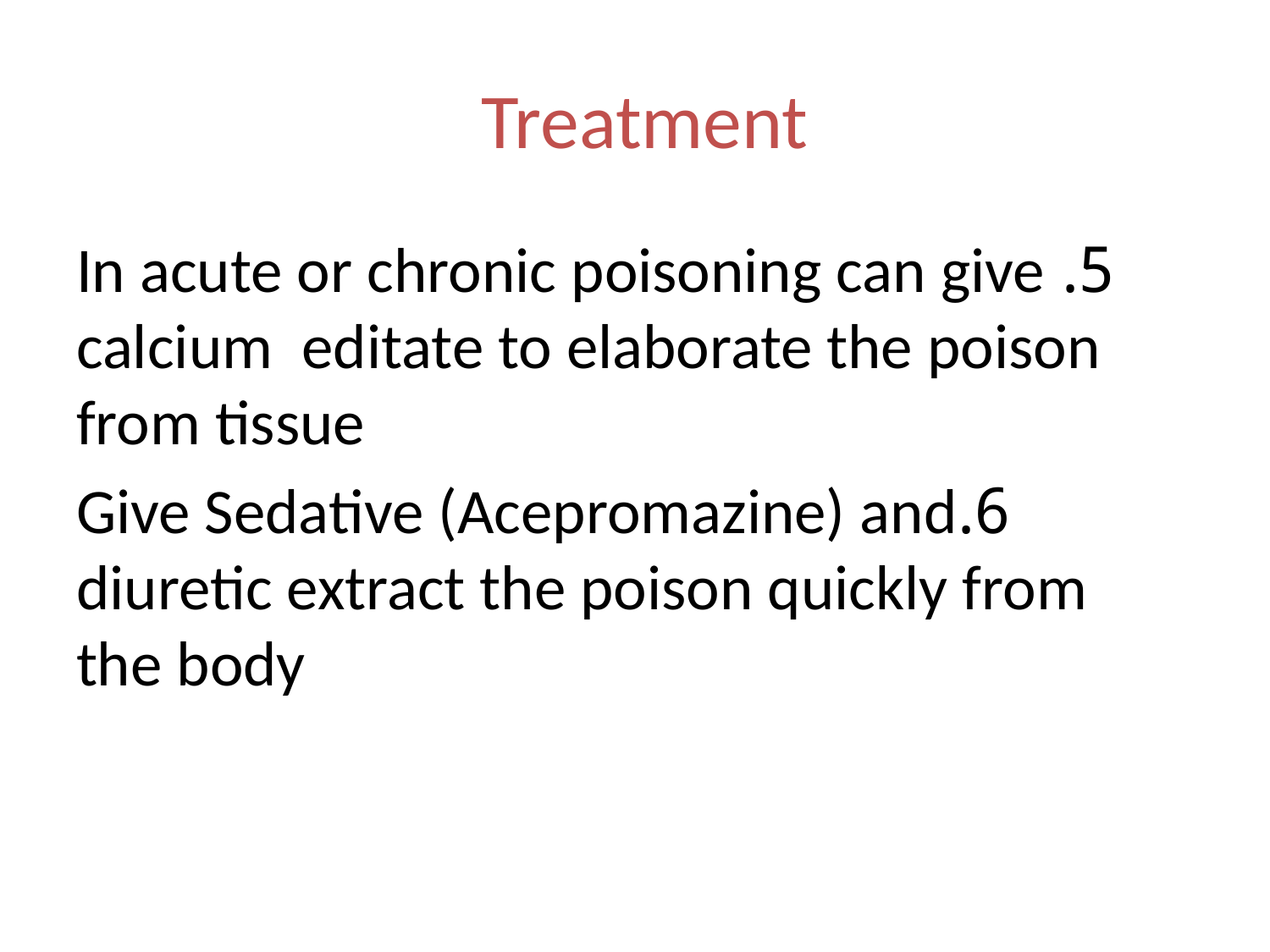

# Treatment
5. In acute or chronic poisoning can give calcium  editate to elaborate the poison from tissue
6.Give Sedative (Acepromazine) and diuretic extract the poison quickly from the body